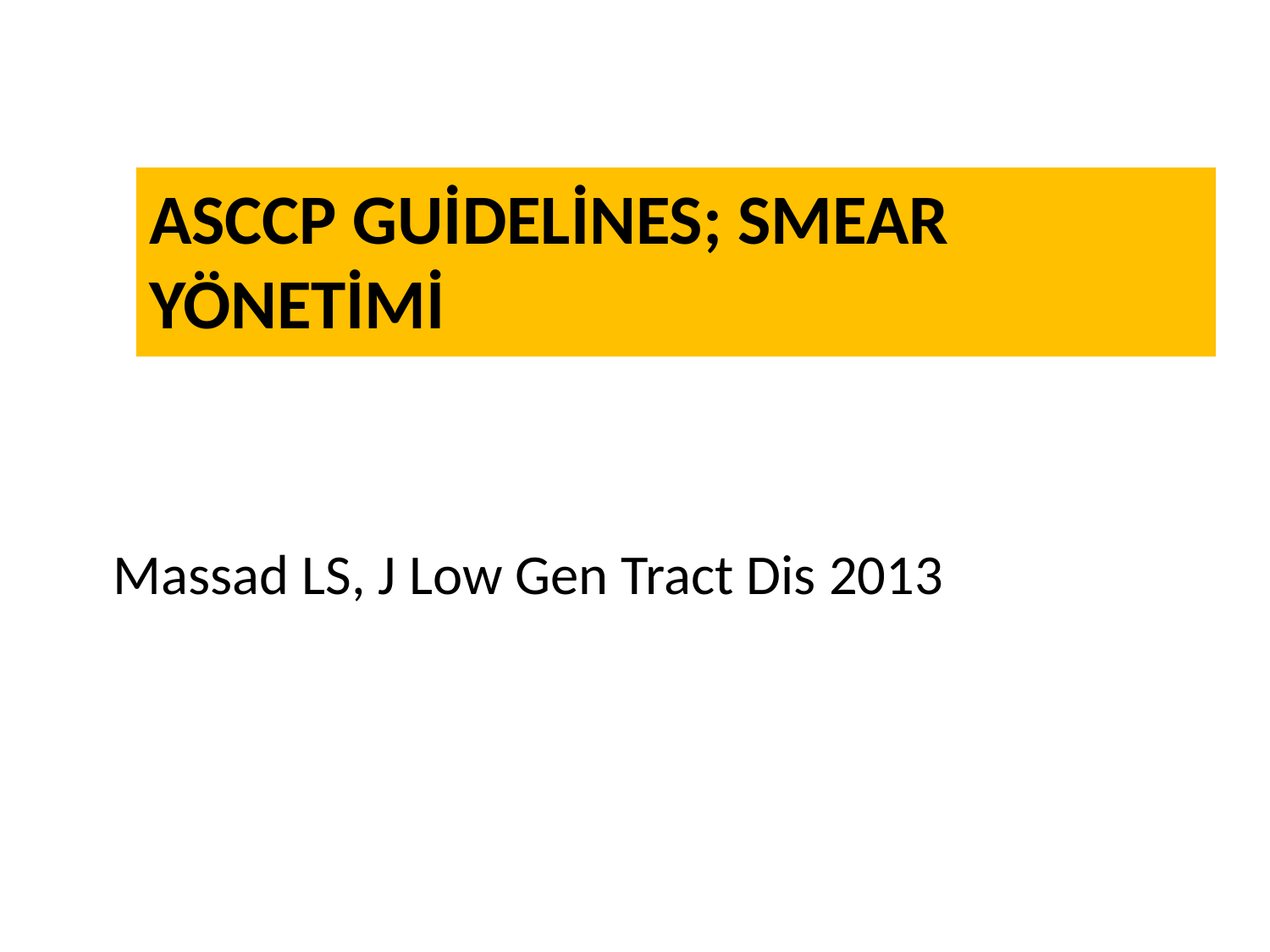

# ASCCP Guidelines; Smear yönetİmİ
Massad LS, J Low Gen Tract Dis 2013